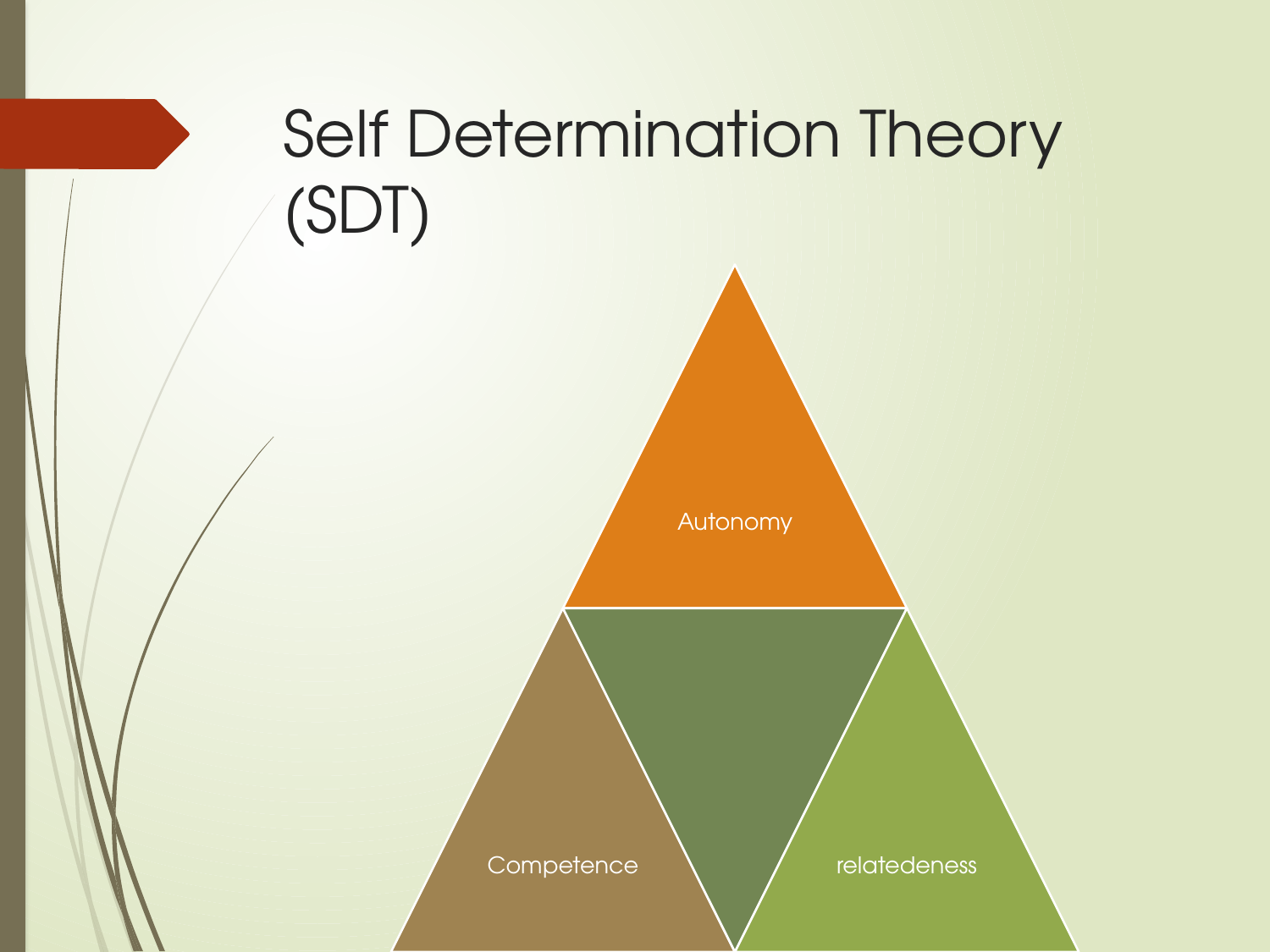

# Self Determination Theory (SDT)
Autonomy
Competence

relatedeness